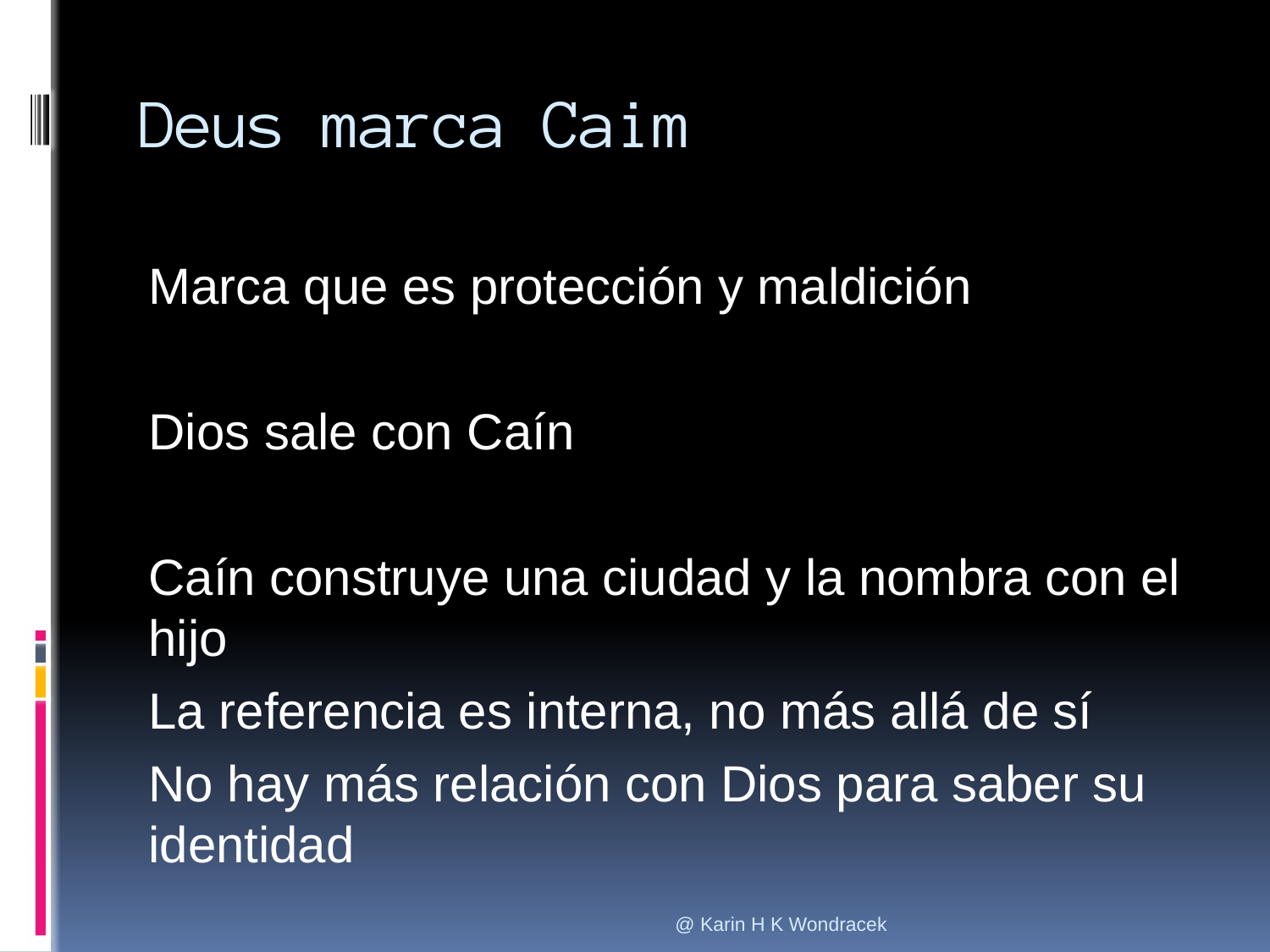

# Deus marca Caim
Marca que es protección y maldición

Dios sale con Caín

Caín construye una ciudad y la nombra con el hijo
La referencia es interna, no más allá de sí
No hay más relación con Dios para saber su identidad
@ Karin H K Wondracek